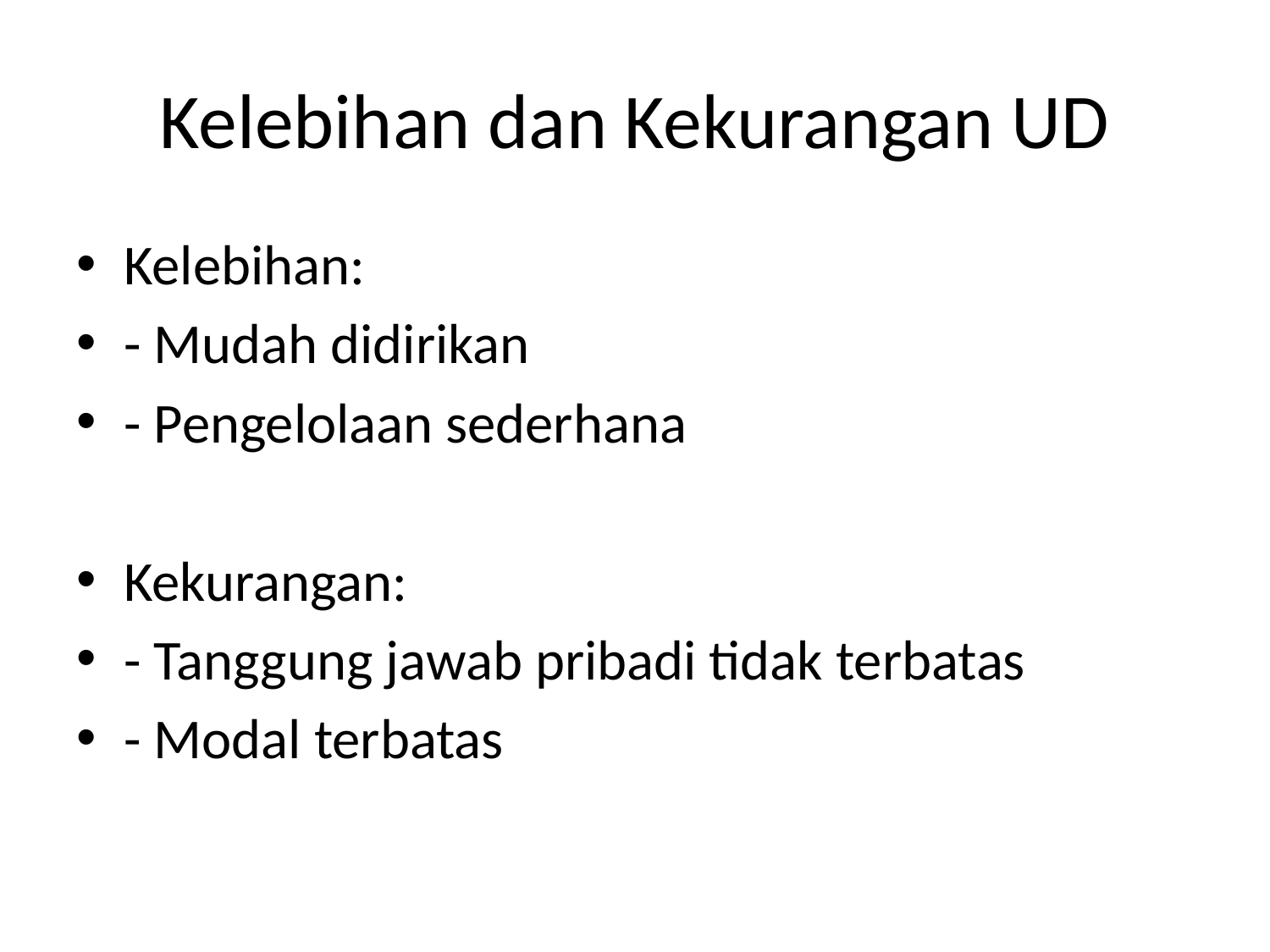

# Kelebihan dan Kekurangan UD
Kelebihan:
- Mudah didirikan
- Pengelolaan sederhana

Kekurangan:
- Tanggung jawab pribadi tidak terbatas
- Modal terbatas